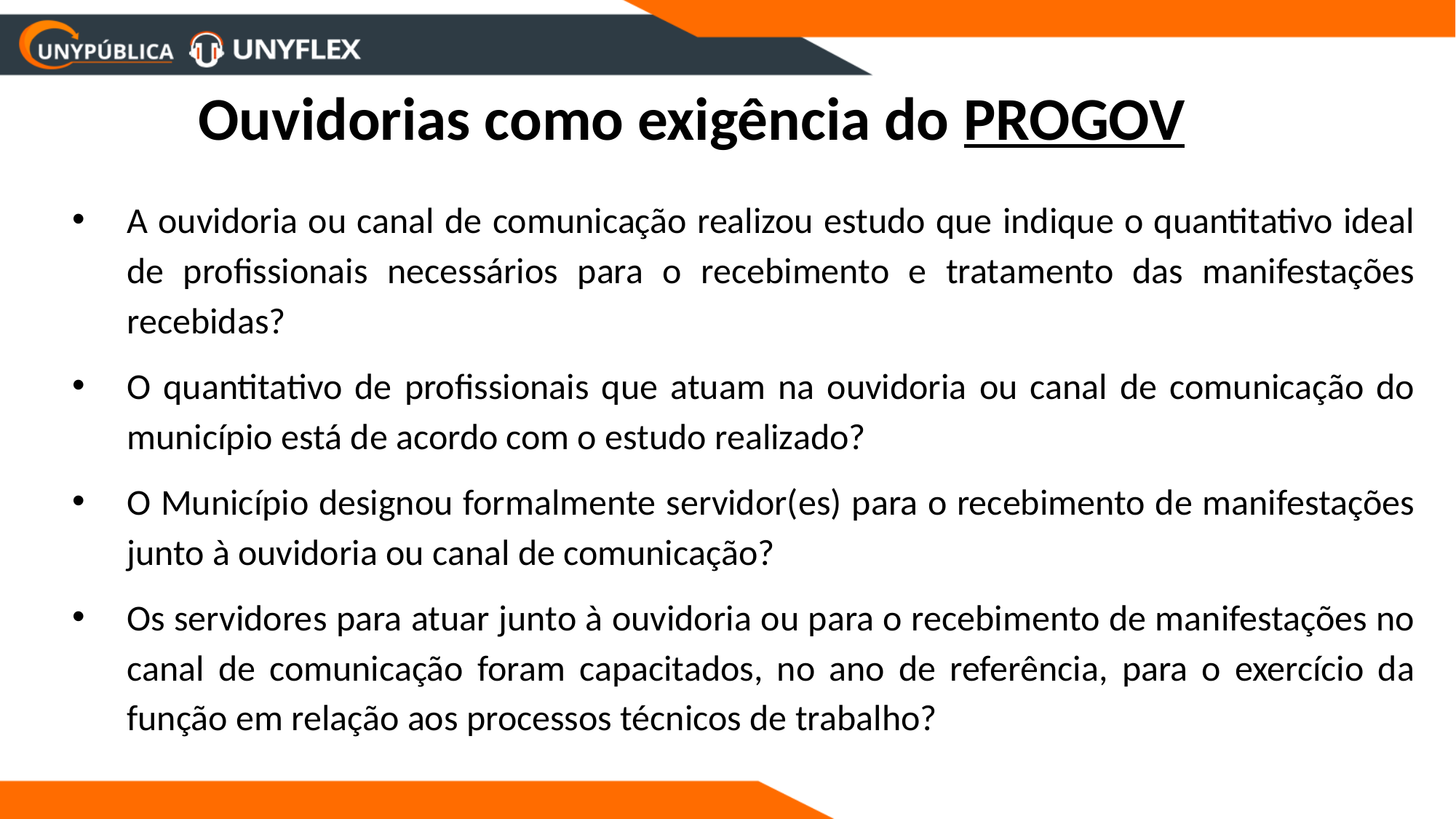

Ouvidorias como exigência do PROGOV
A ouvidoria ou canal de comunicação realizou estudo que indique o quantitativo ideal de profissionais necessários para o recebimento e tratamento das manifestações recebidas?
O quantitativo de profissionais que atuam na ouvidoria ou canal de comunicação do município está de acordo com o estudo realizado?
O Município designou formalmente servidor(es) para o recebimento de manifestações junto à ouvidoria ou canal de comunicação?
Os servidores para atuar junto à ouvidoria ou para o recebimento de manifestações no canal de comunicação foram capacitados, no ano de referência, para o exercício da função em relação aos processos técnicos de trabalho?